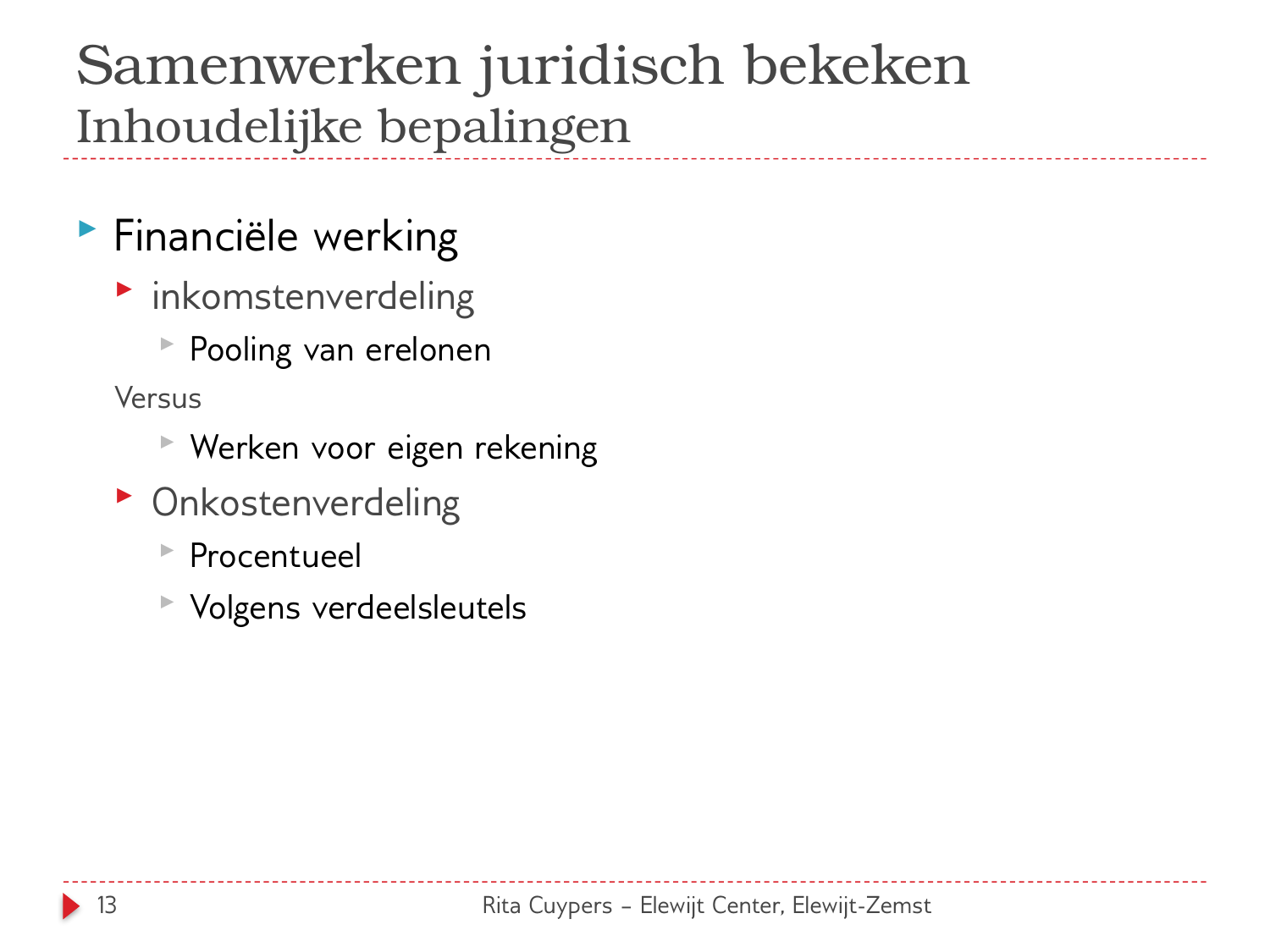

# Samenwerken juridisch bekeken Inhoudelijke bepalingen
Financiële werking
inkomstenverdeling
Pooling van erelonen
Versus
Werken voor eigen rekening
Onkostenverdeling
Procentueel
Volgens verdeelsleutels

13
Rita Cuypers – Elewijt Center, Elewijt-Zemst